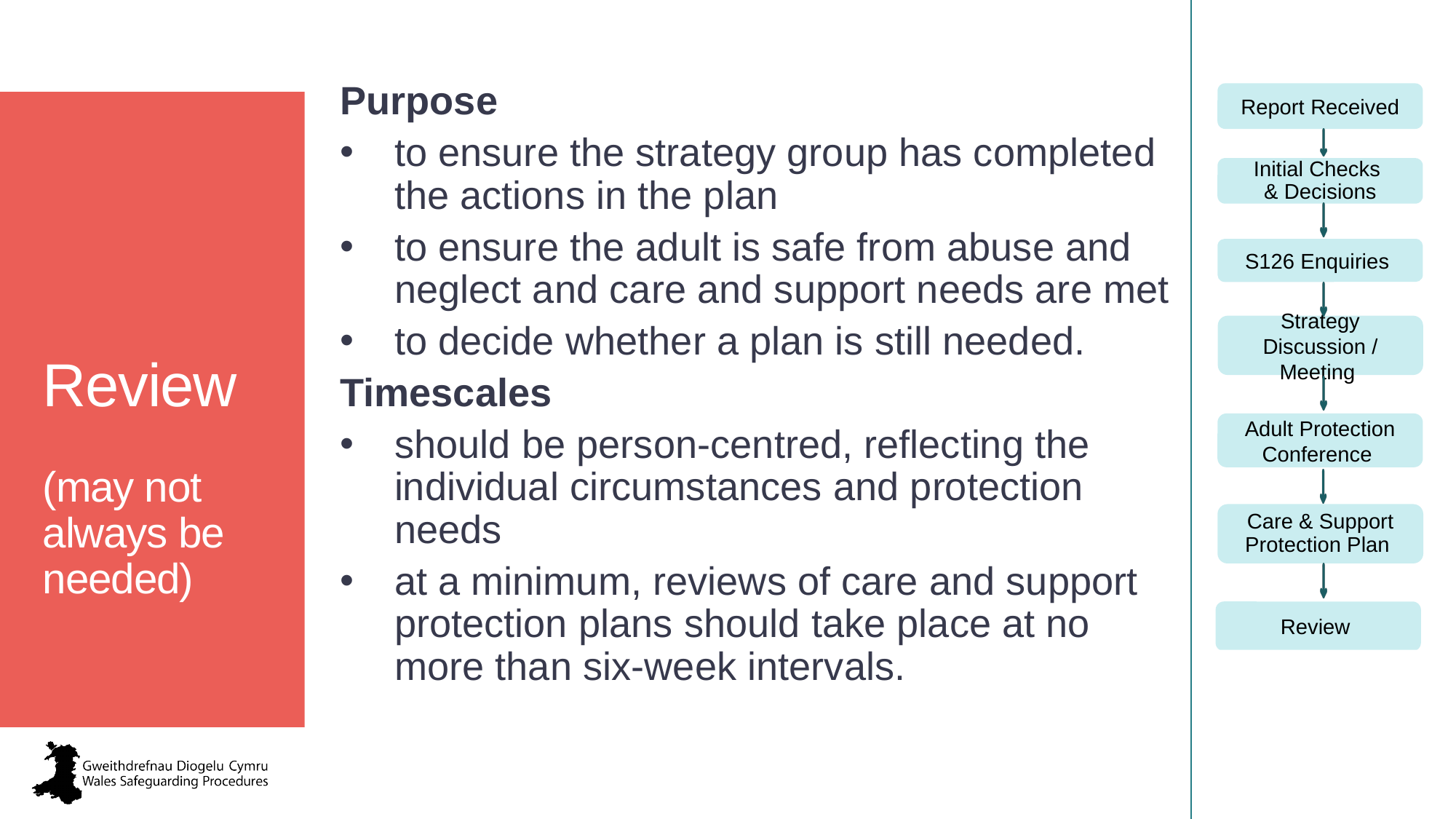

Purpose
to ensure the strategy group has completed the actions in the plan
to ensure the adult is safe from abuse and neglect and care and support needs are met
to decide whether a plan is still needed.
Timescales
should be person-centred, reflecting the individual circumstances and protection needs
at a minimum, reviews of care and support protection plans should take place at no more than six-week intervals.

Review

(may not always be needed)